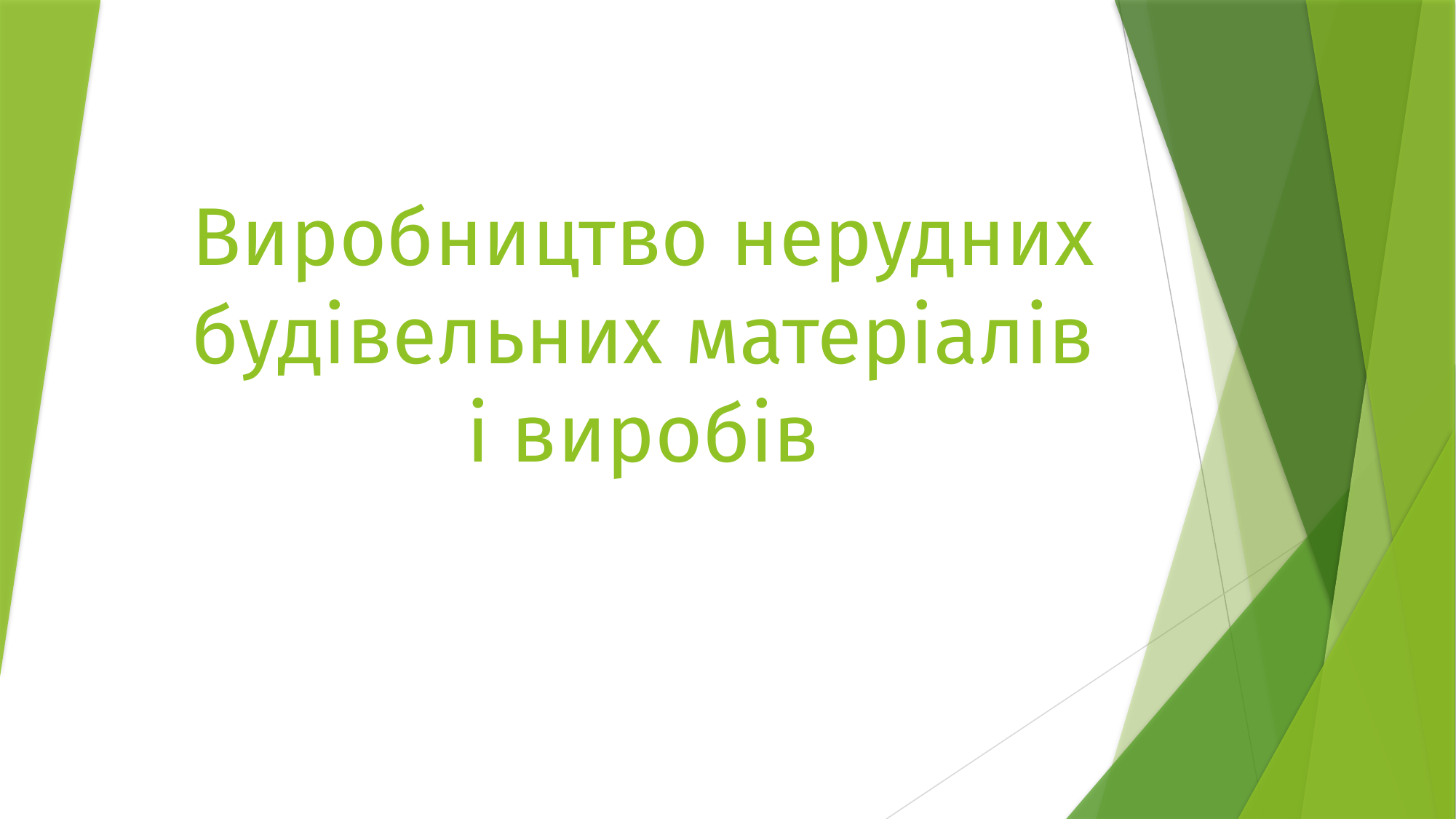

# Виробництво нерудних будівельних матеріалів і виробів